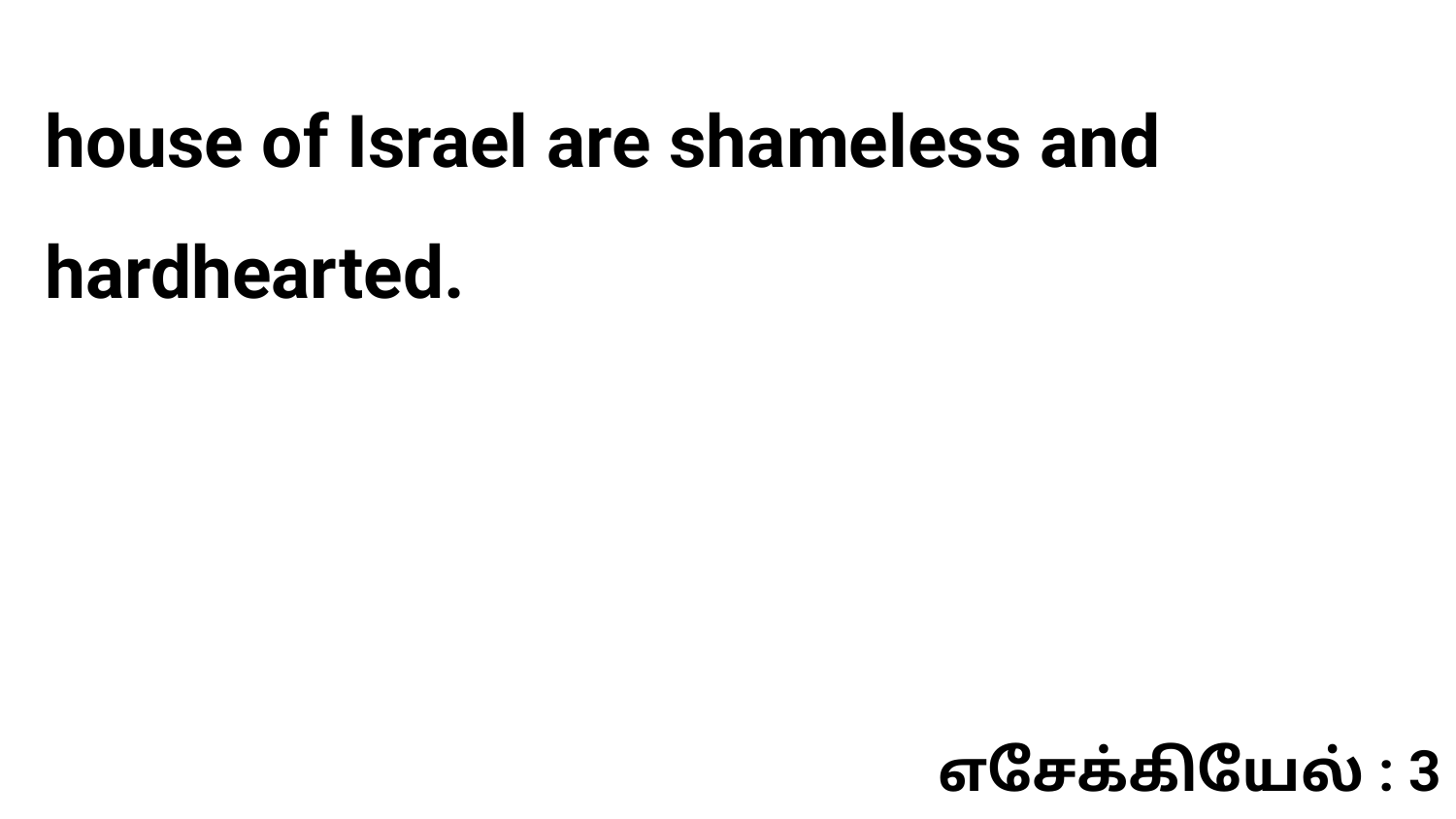

house of Israel are shameless and hardhearted.
எசேக்கியேல் : 3